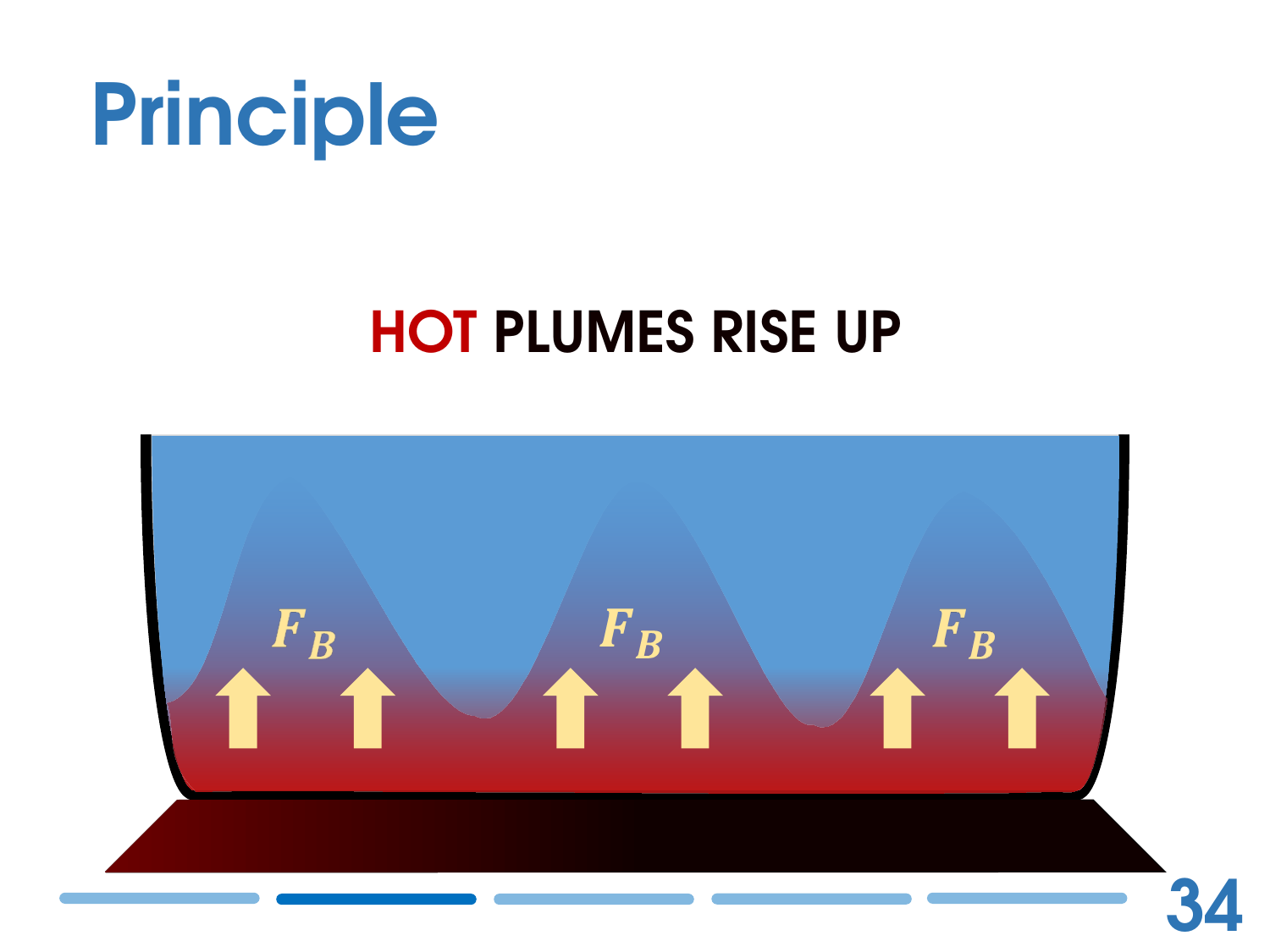

# Principle

Hot plumes rise up

34